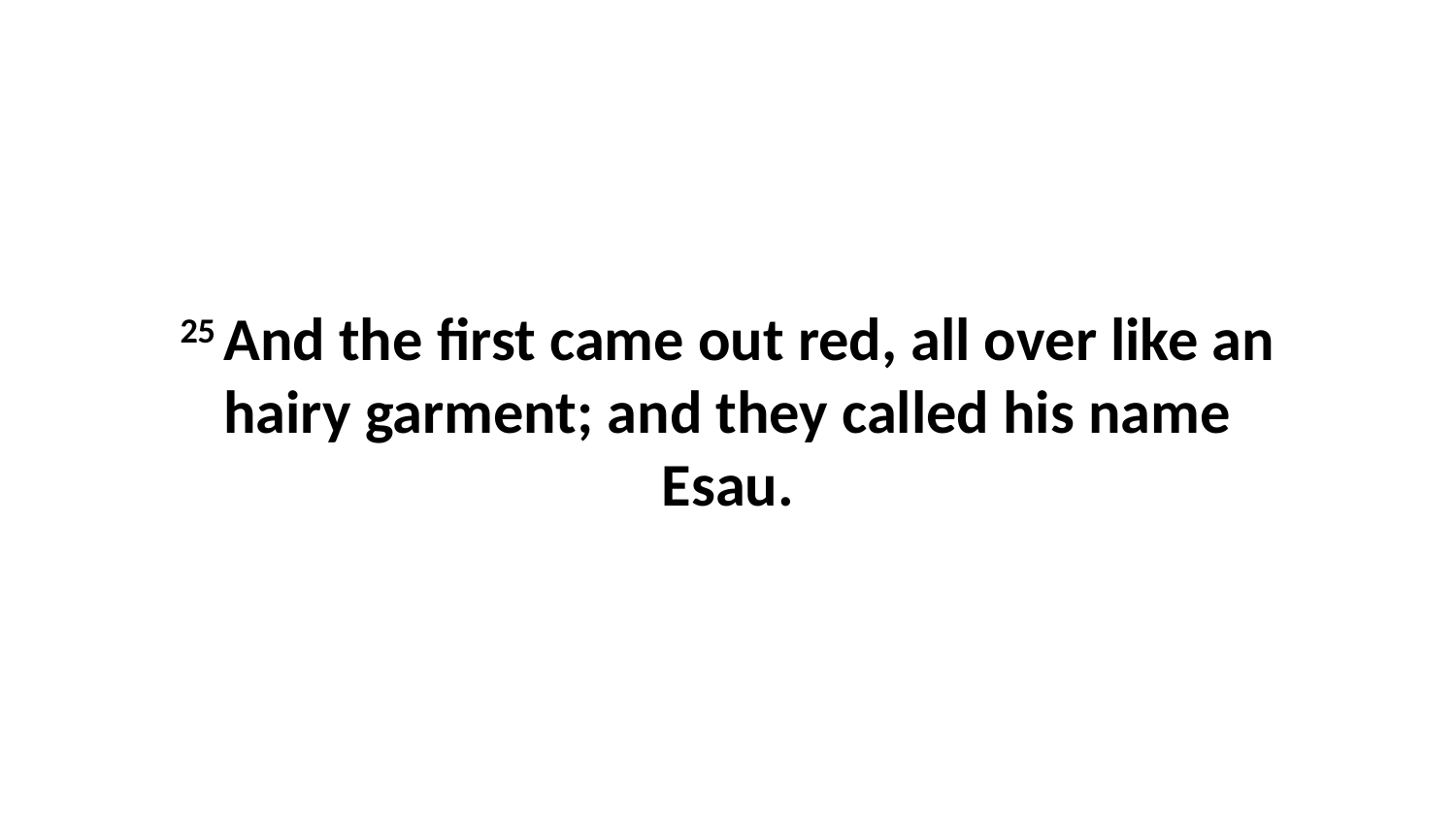

25 And the first came out red, all over like an hairy garment; and they called his name Esau.